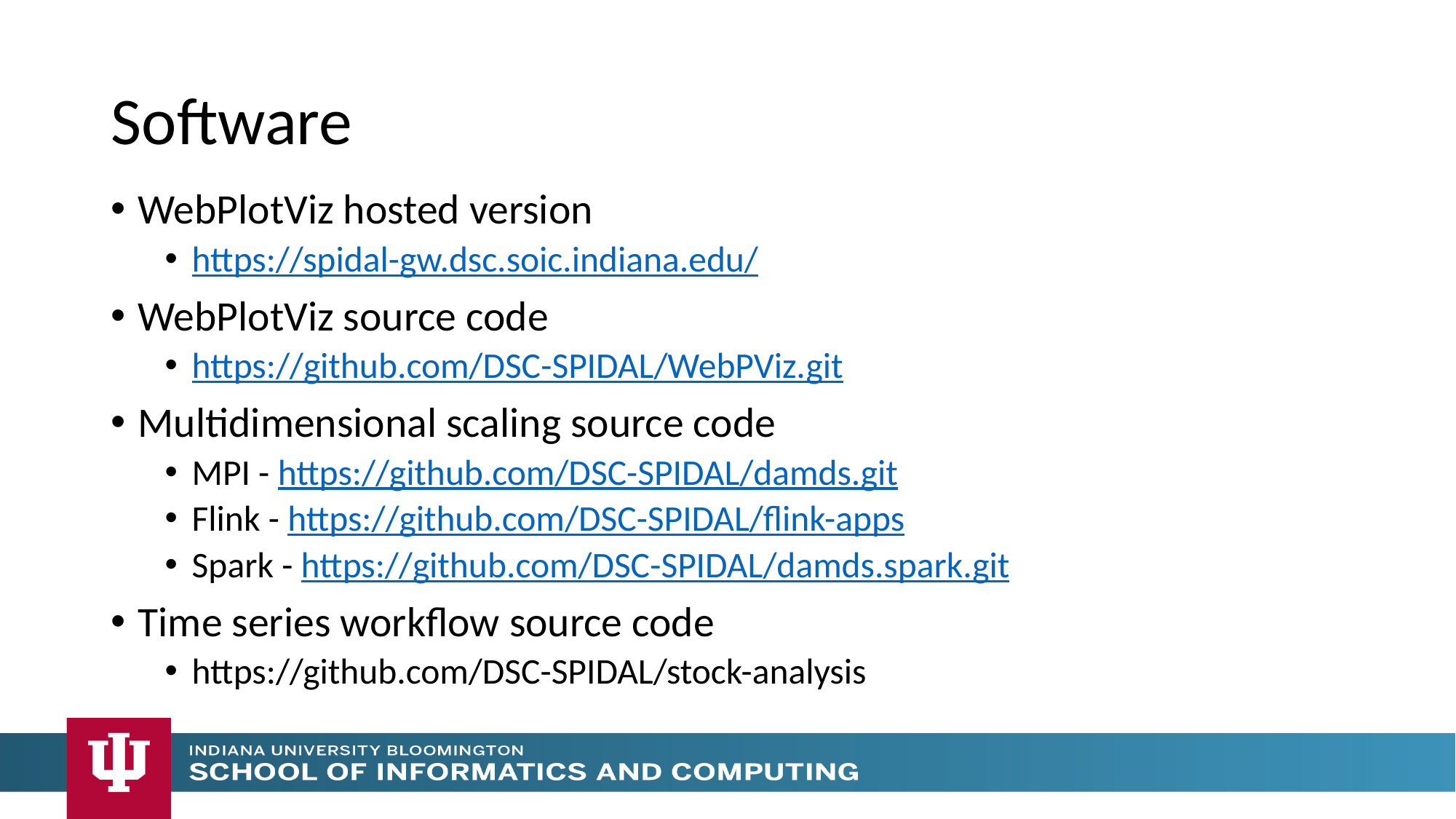

# Software
WebPlotViz hosted version
https://spidal-gw.dsc.soic.indiana.edu/
WebPlotViz source code
https://github.com/DSC-SPIDAL/WebPViz.git
Multidimensional scaling source code
MPI - https://github.com/DSC-SPIDAL/damds.git
Flink - https://github.com/DSC-SPIDAL/flink-apps
Spark - https://github.com/DSC-SPIDAL/damds.spark.git
Time series workflow source code
https://github.com/DSC-SPIDAL/stock-analysis